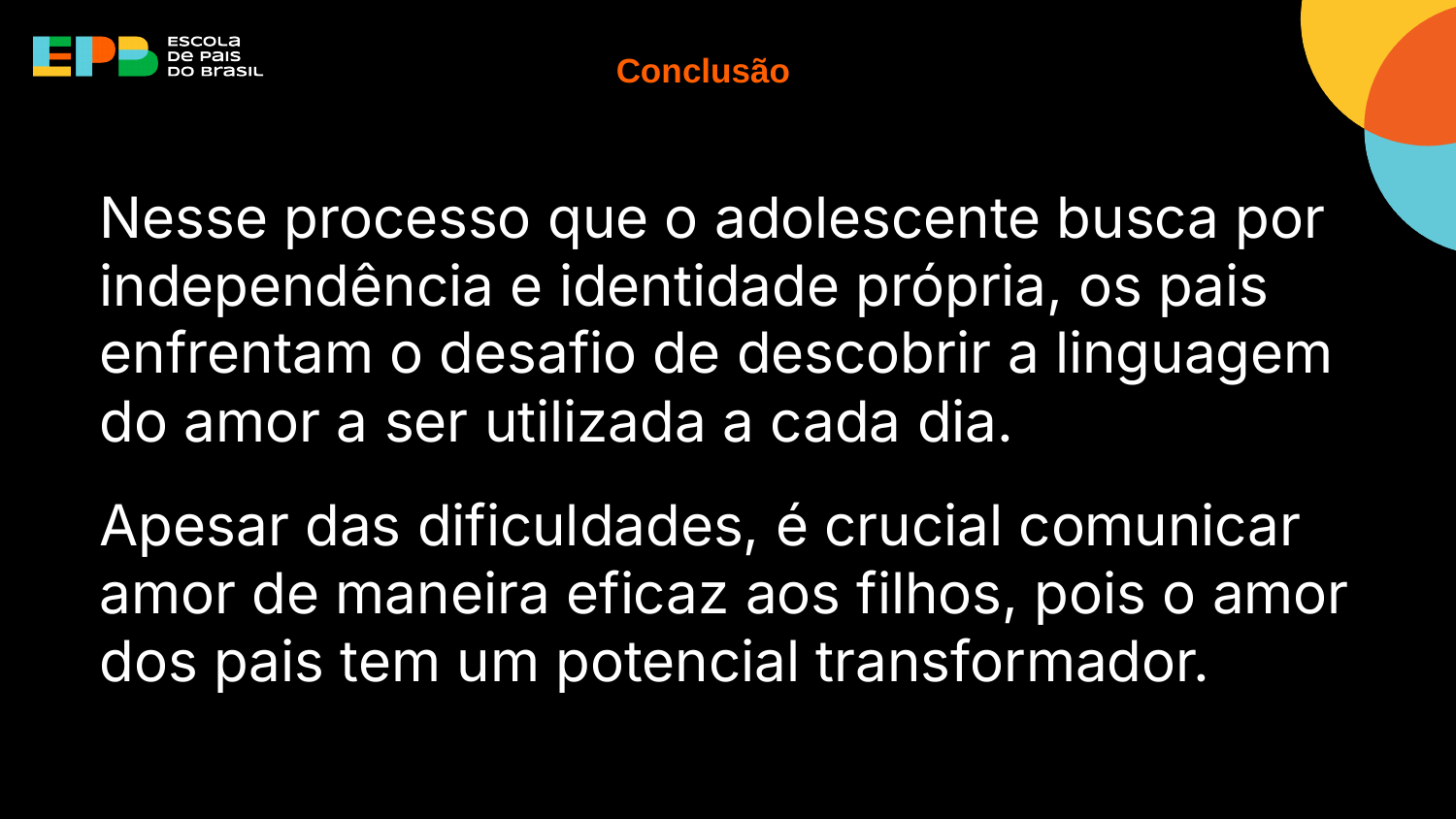

# Conclusão
Nesse processo que o adolescente busca por independência e identidade própria, os pais enfrentam o desafio de descobrir a linguagem do amor a ser utilizada a cada dia.
Apesar das dificuldades, é crucial comunicar amor de maneira eficaz aos filhos, pois o amor dos pais tem um potencial transformador.